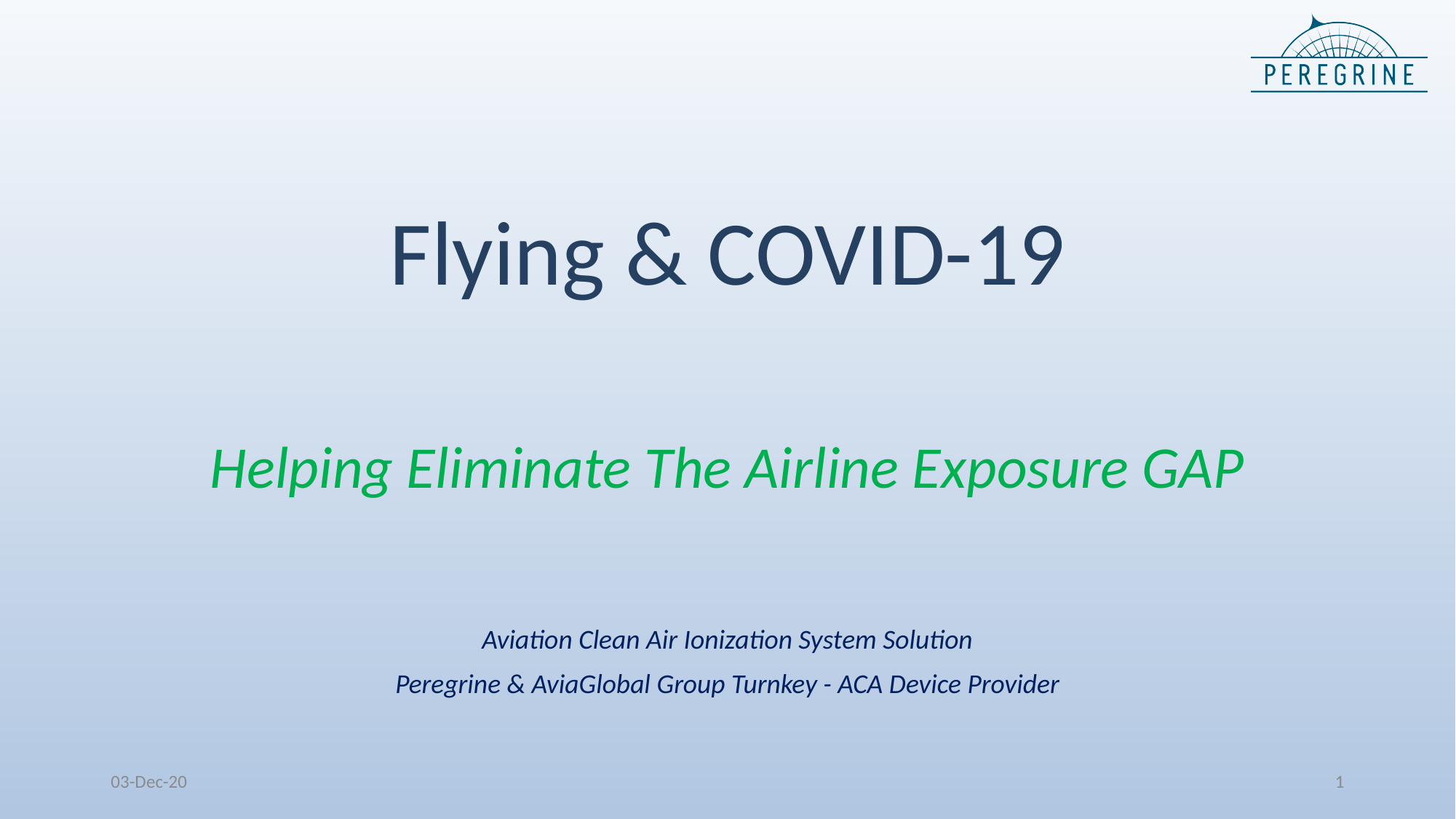

# Flying & COVID-19

Helping Eliminate The Airline Exposure GAP

Aviation Clean Air Ionization System Solution
Peregrine & AviaGlobal Group Turnkey - ACA Device Provider

03-Dec-20
1